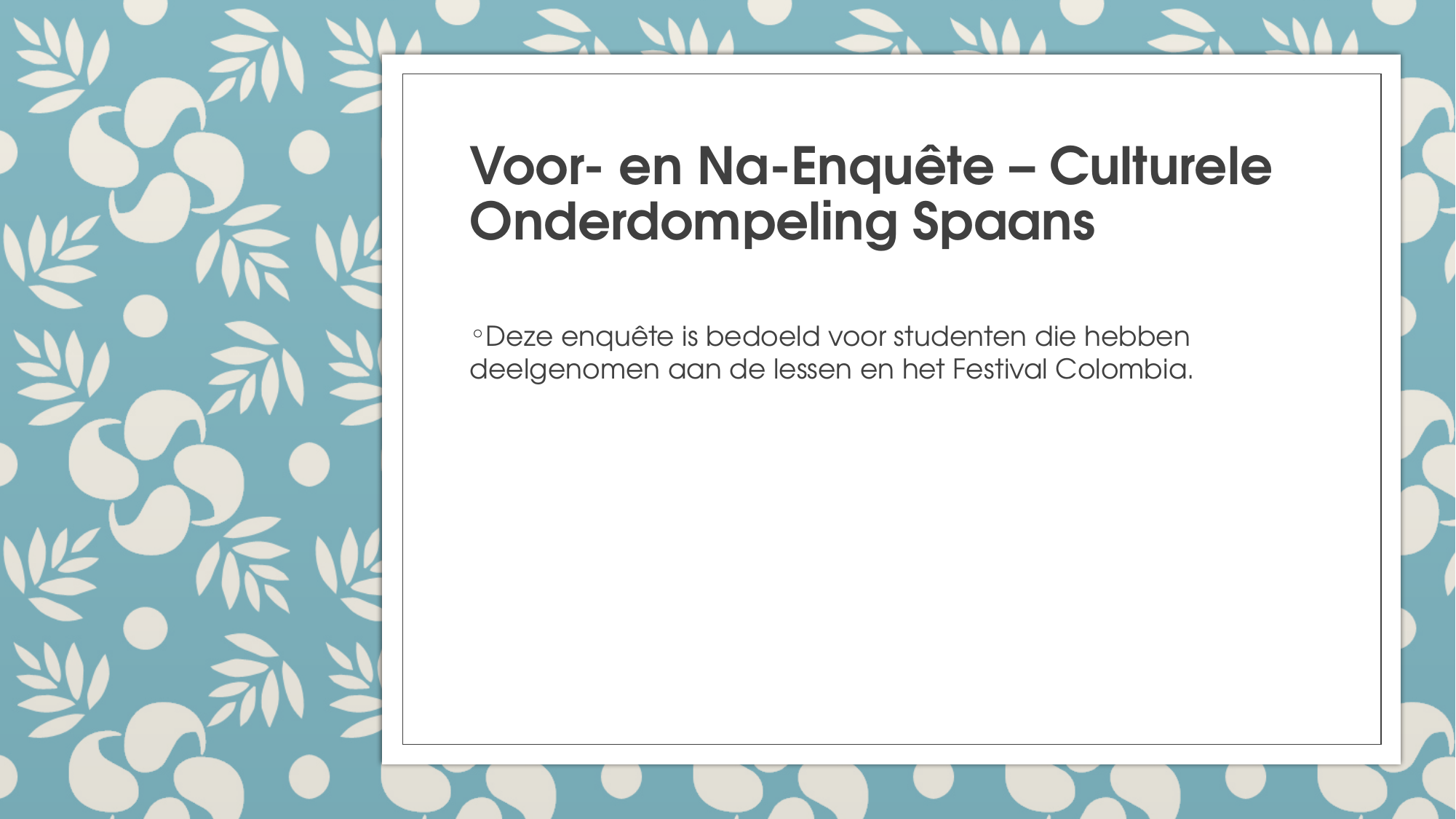

Voor- en Na-Enquête – Culturele Onderdompeling Spaans
Deze enquête is bedoeld voor studenten die hebben deelgenomen aan de lessen en het Festival Colombia.